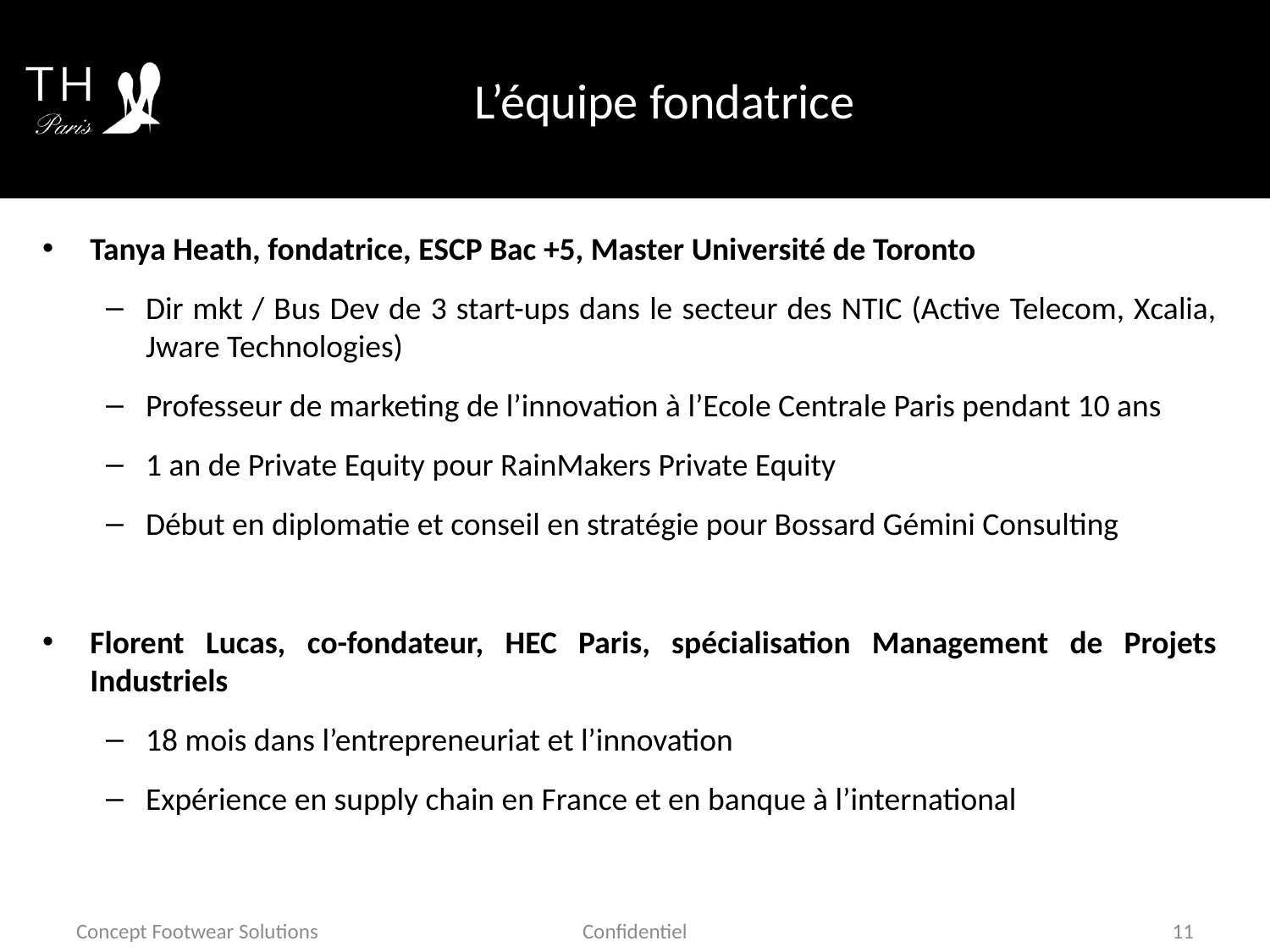

# L’équipe fondatrice
Tanya Heath, fondatrice, ESCP Bac +5, Master Université de Toronto
Dir mkt / Bus Dev de 3 start-ups dans le secteur des NTIC (Active Telecom, Xcalia, Jware Technologies)
Professeur de marketing de l’innovation à l’Ecole Centrale Paris pendant 10 ans
1 an de Private Equity pour RainMakers Private Equity
Début en diplomatie et conseil en stratégie pour Bossard Gémini Consulting

Florent Lucas, co-fondateur, HEC Paris, spécialisation Management de Projets Industriels
18 mois dans l’entrepreneuriat et l’innovation
Expérience en supply chain en France et en banque à l’international
Concept Footwear Solutions
Confidentiel
11